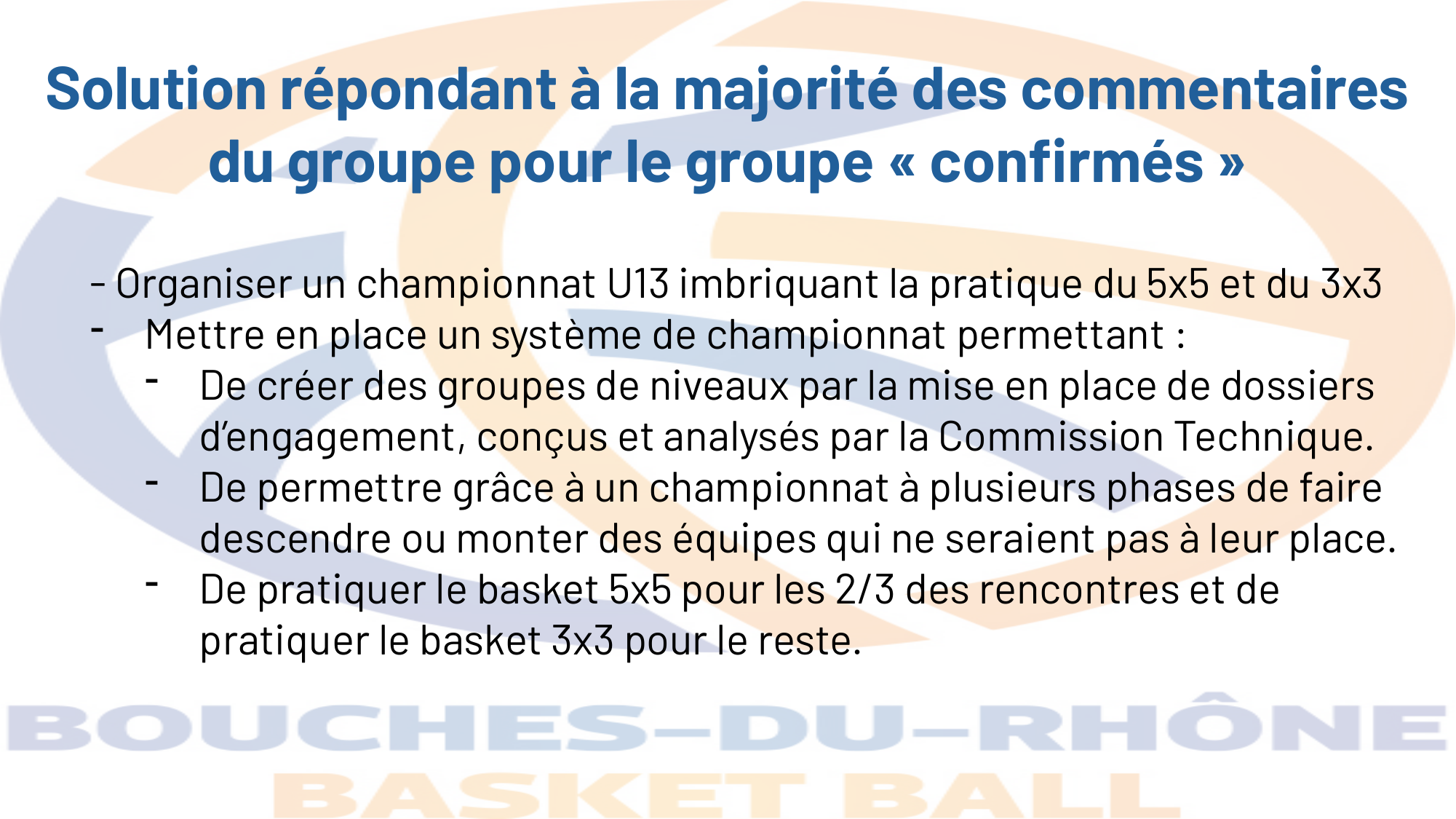

Solution répondant à la majorité des commentaires du groupe pour le groupe « confirmés »
- Organiser un championnat U13 imbriquant la pratique du 5x5 et du 3x3
Mettre en place un système de championnat permettant :
De créer des groupes de niveaux par la mise en place de dossiers d’engagement, conçus et analysés par la Commission Technique.
De permettre grâce à un championnat à plusieurs phases de faire descendre ou monter des équipes qui ne seraient pas à leur place.
De pratiquer le basket 5x5 pour les 2/3 des rencontres et de pratiquer le basket 3x3 pour le reste.